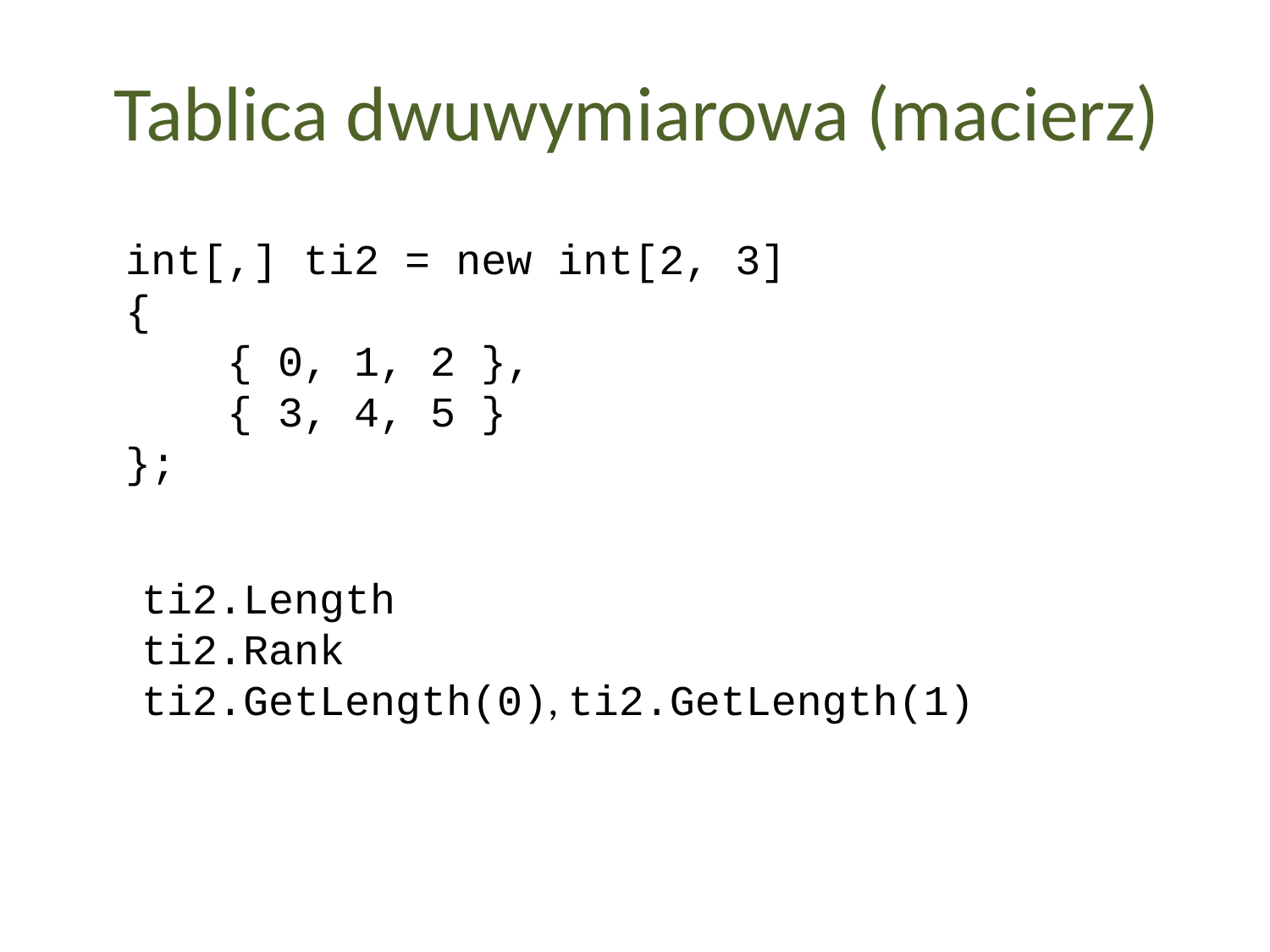

Tablica dwuwymiarowa (macierz)
int[,] ti2 = new int[2, 3]
{
    { 0, 1, 2 },
    { 3, 4, 5 }
};
ti2.Length
ti2.Rank
ti2.GetLength(0), ti2.GetLength(1)